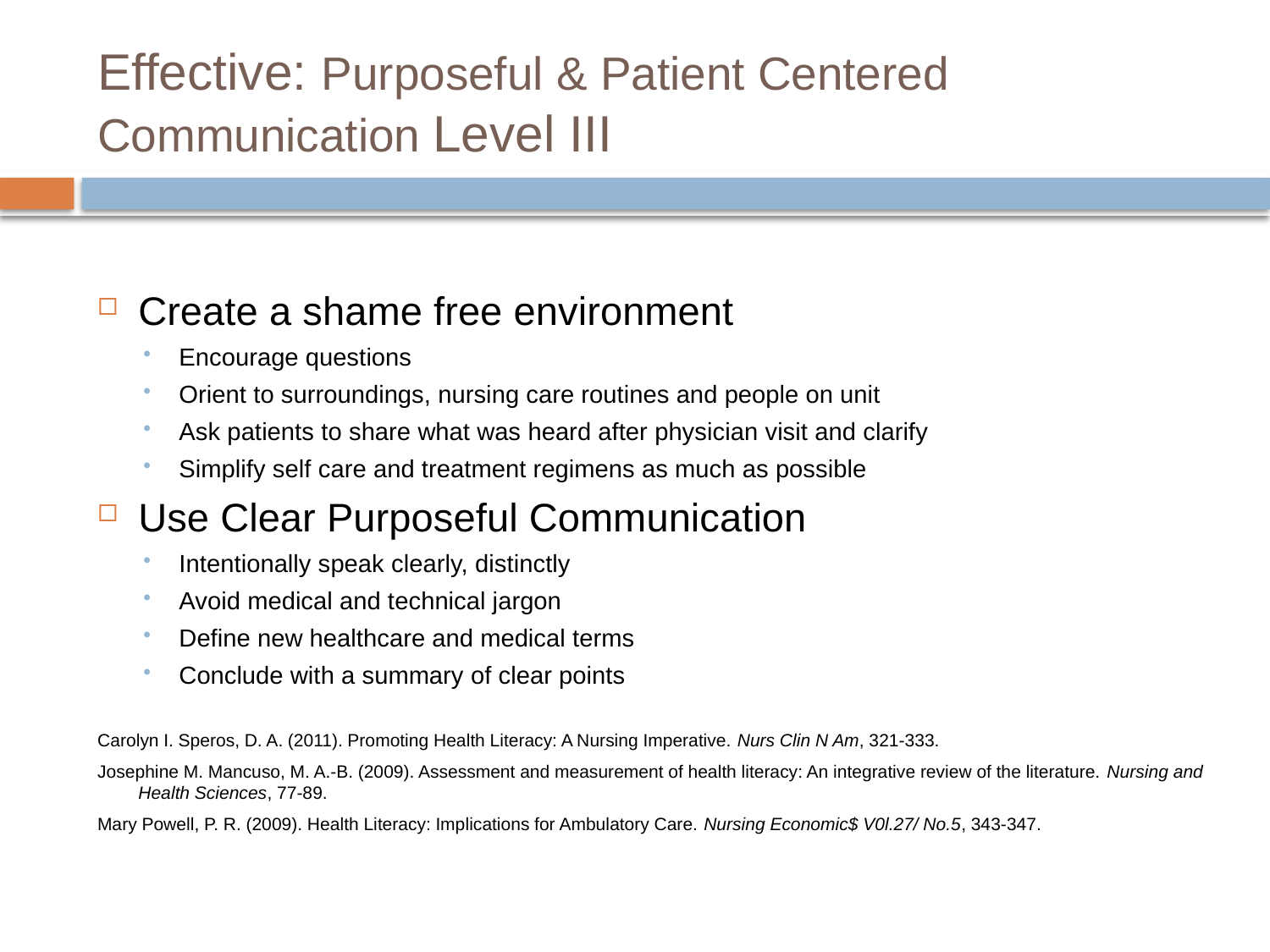

# Effective: Purposeful & Patient Centered Communication	Level III

Create a shame free environment
Encourage questions
Orient to surroundings, nursing care routines and people on unit
Ask patients to share what was heard after physician visit and clarify
Simplify self care and treatment regimens as much as possible
Use Clear Purposeful Communication
Intentionally speak clearly, distinctly
Avoid medical and technical jargon
Define new healthcare and medical terms
Conclude with a summary of clear points

Carolyn I. Speros, D. A. (2011). Promoting Health Literacy: A Nursing Imperative. Nurs Clin N Am, 321-333.
Josephine M. Mancuso, M. A.-B. (2009). Assessment and measurement of health literacy: An integrative review of the literature. Nursing and Health Sciences, 77-89.
Mary Powell, P. R. (2009). Health Literacy: Implications for Ambulatory Care. Nursing Economic$ V0l.27/ No.5, 343-347.